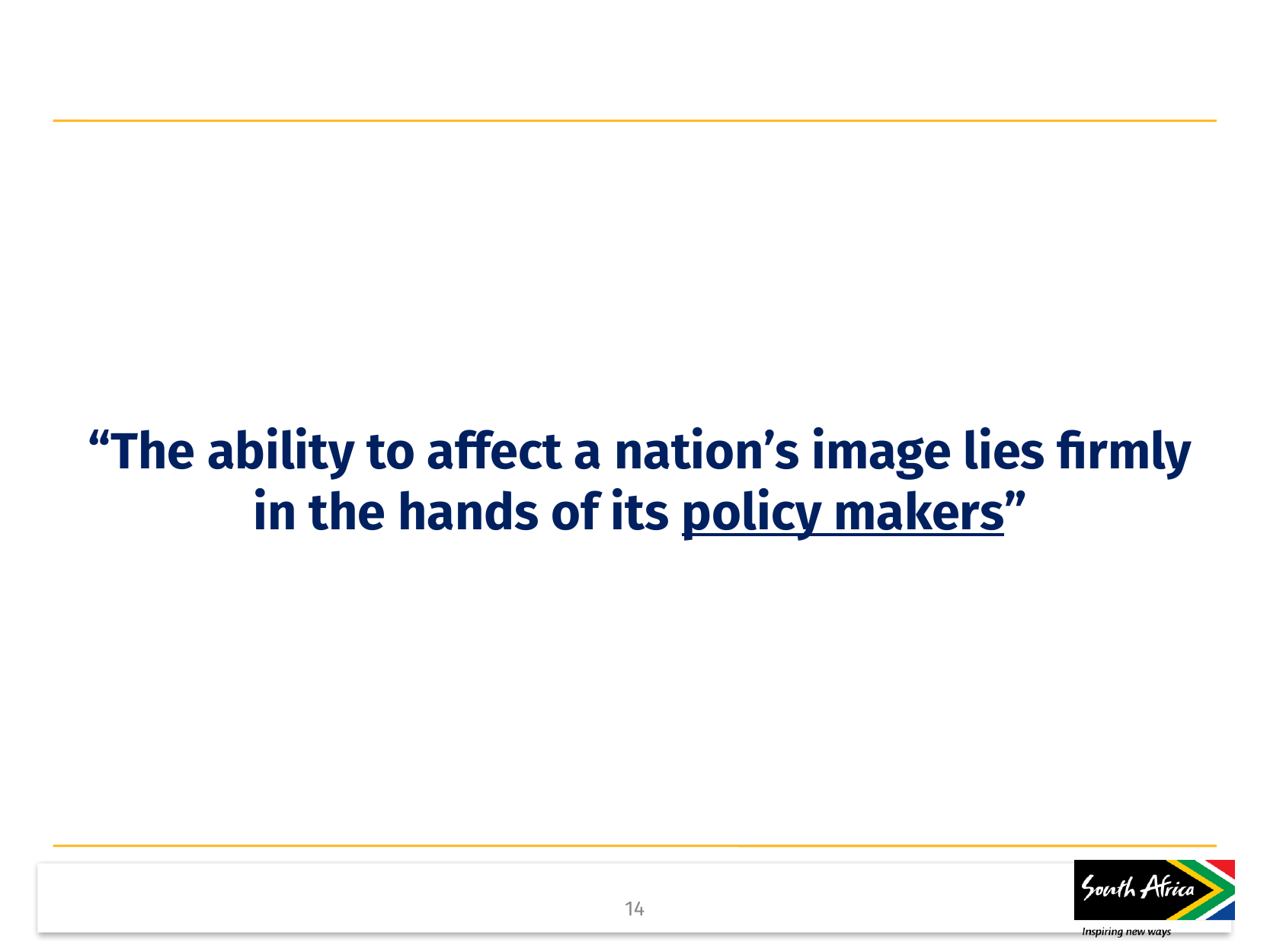

“The ability to affect a nation’s image lies firmly in the hands of its policy makers”
14